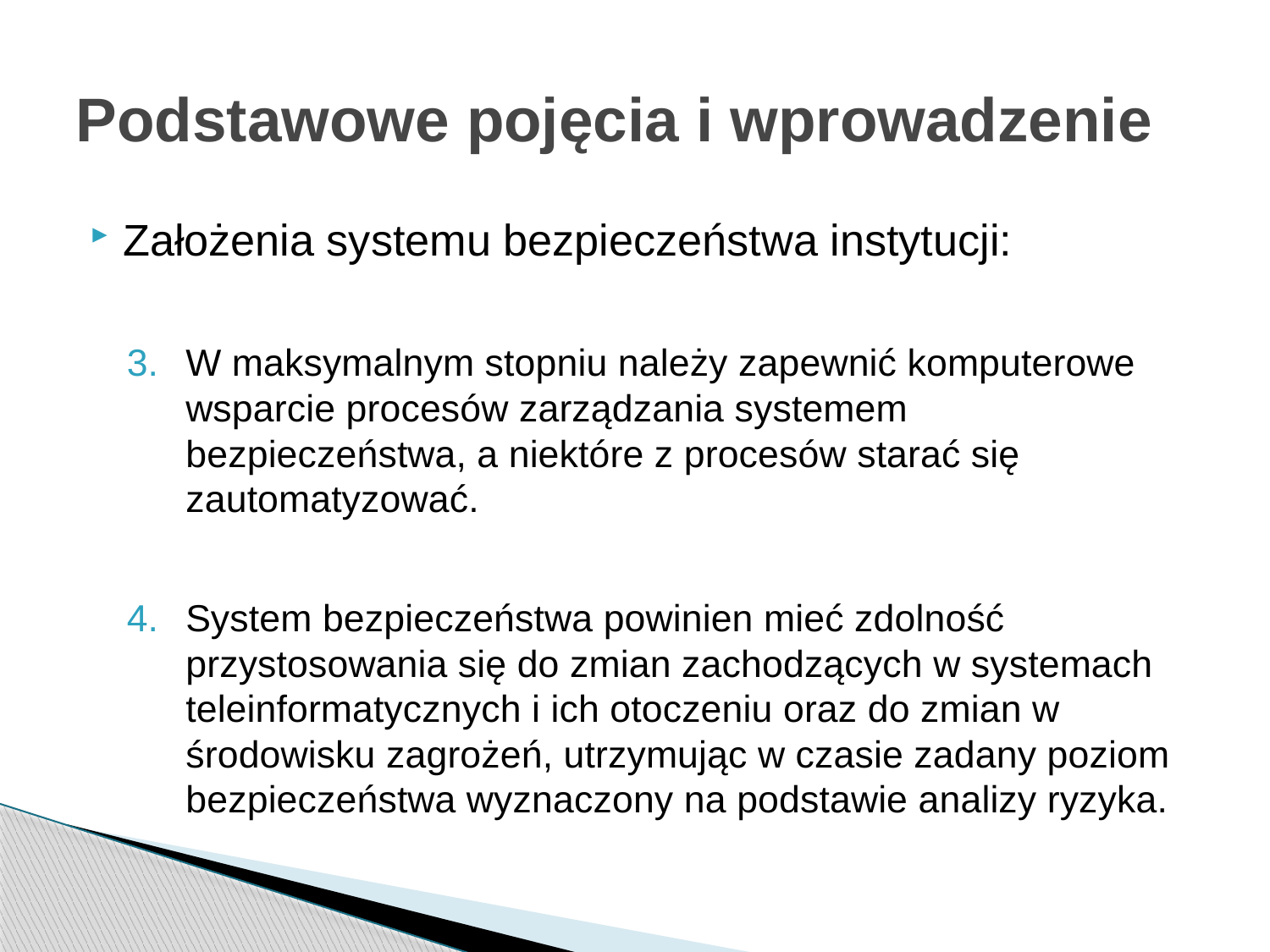

# Podstawowe pojęcia i wprowadzenie
Założenia systemu bezpieczeństwa instytucji:

W maksymalnym stopniu należy zapewnić komputerowe wsparcie procesów zarządzania systemem bezpieczeństwa, a niektóre z procesów starać się zautomatyzować.

System bezpieczeństwa powinien mieć zdolność przystosowania się do zmian zachodzących w systemach teleinformatycznych i ich otoczeniu oraz do zmian w środowisku zagrożeń, utrzymując w czasie zadany poziom bezpieczeństwa wyznaczony na podstawie analizy ryzyka.